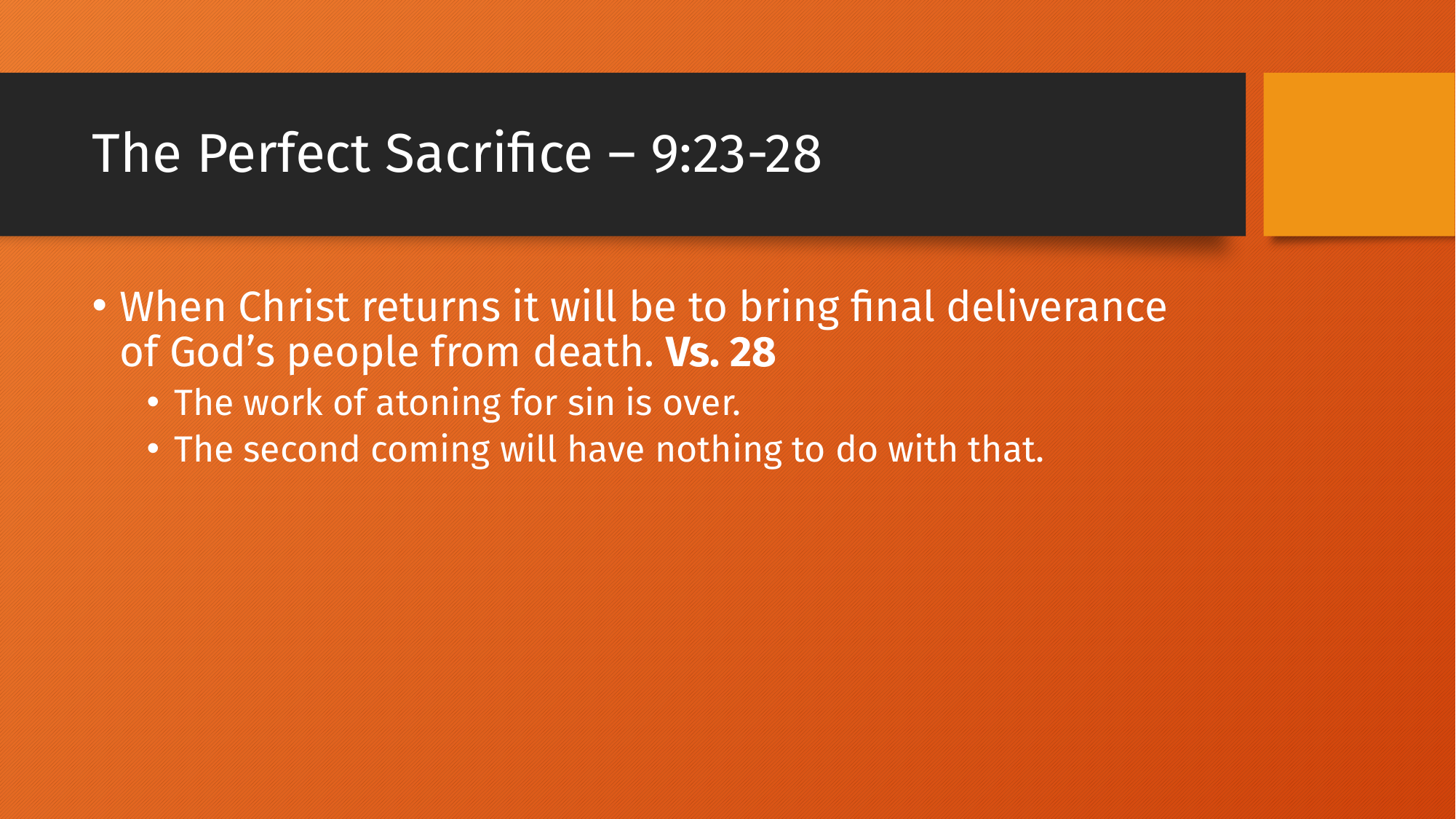

# The Perfect Sacrifice – 9:23-28
When Christ returns it will be to bring final deliverance of God’s people from death. Vs. 28
The work of atoning for sin is over.
The second coming will have nothing to do with that.